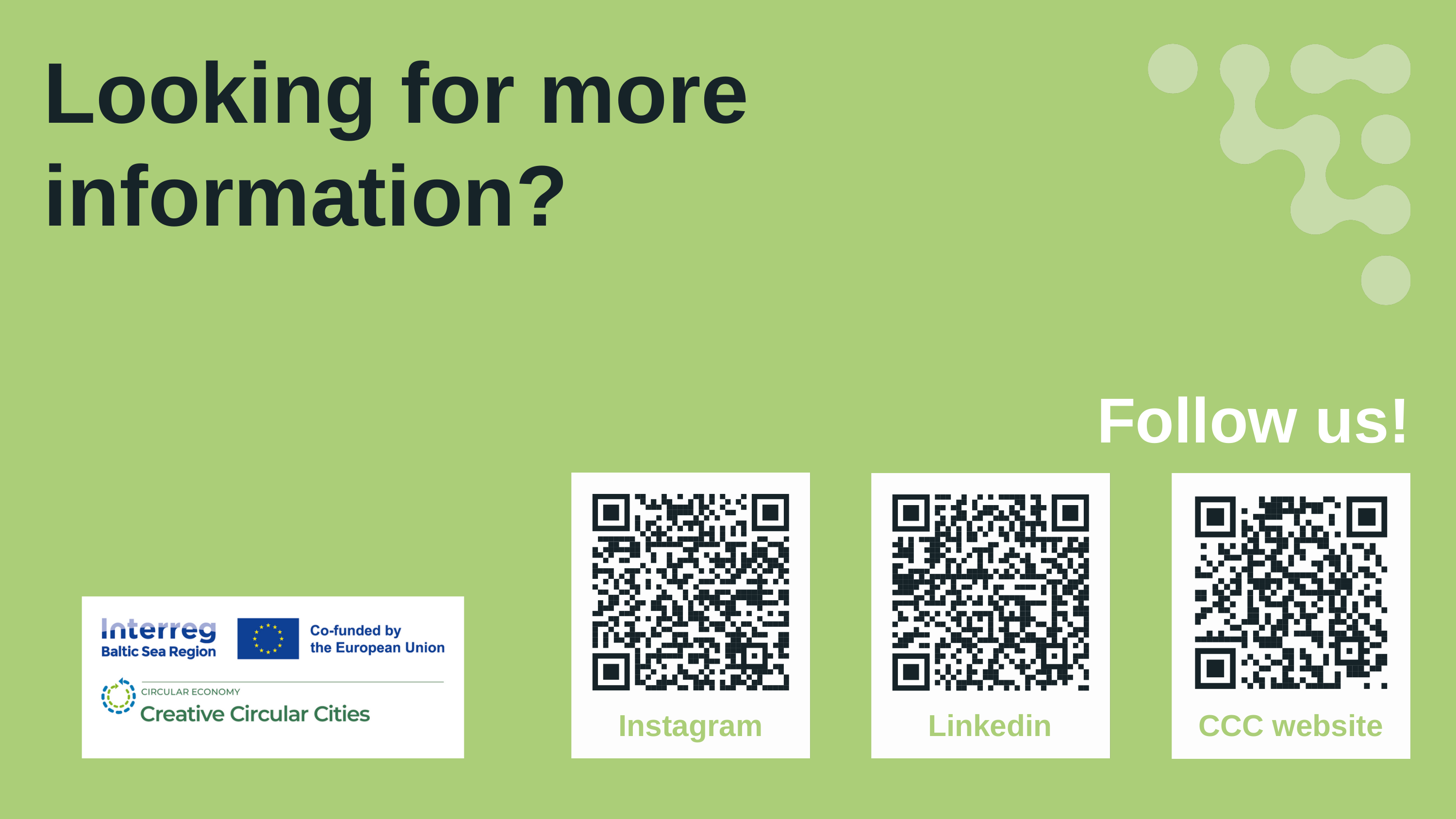

Looking for more information?

Follow us!

Instagram
Linkedin
CCC website